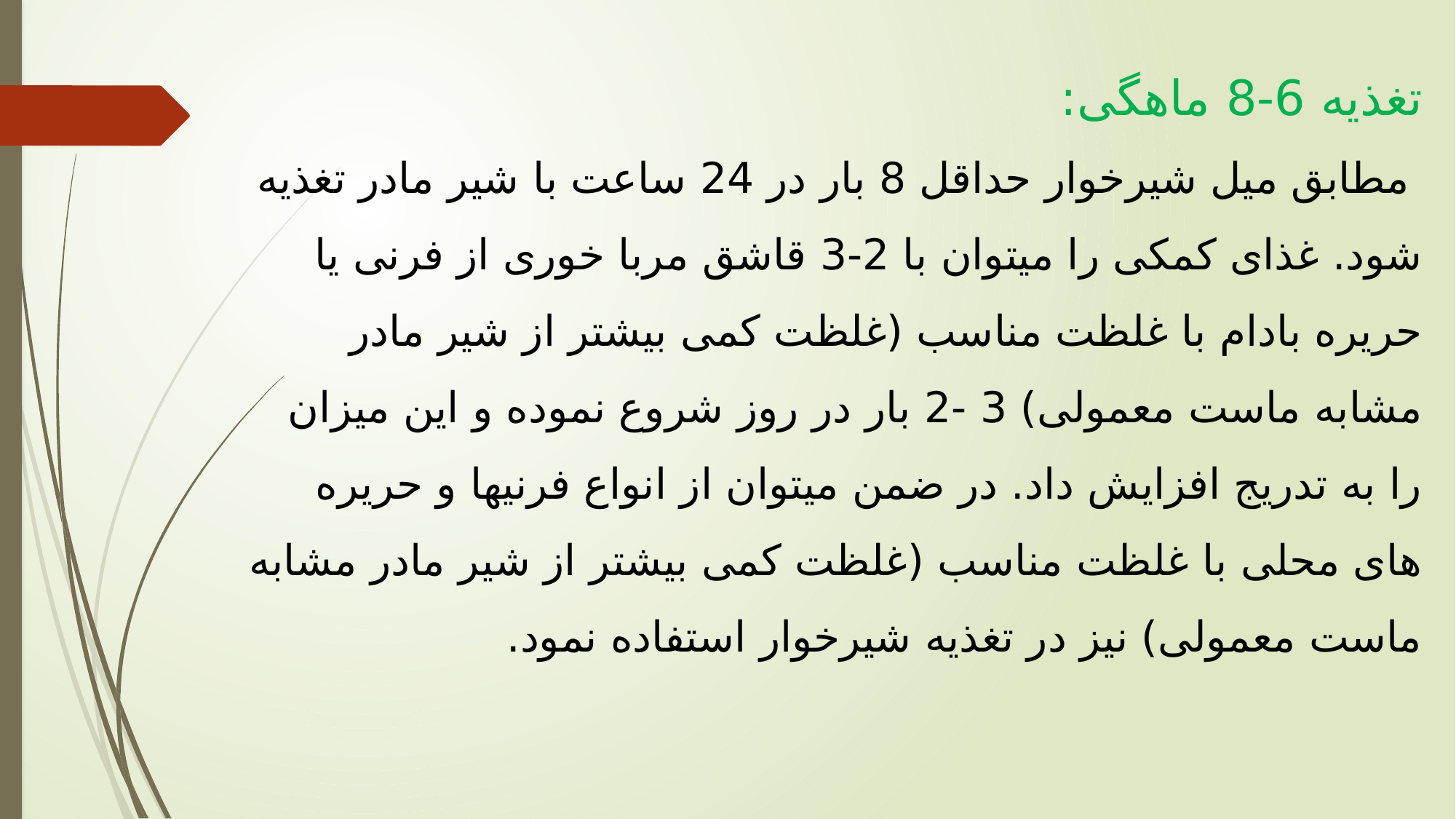

تغذیه 6-8 ماهگی:
 مطابق میل شیرخوار حداقل 8 بار در 24 ساعت با شیر مادر تغذیه شود. غذای کمکی را میتوان با 2-3 قاشق مربا خوری از فرنی یا حریره بادام با غلظت مناسب (غلظت کمی بیشتر از شیر مادر مشابه ماست معمولی) 3 -2 بار در روز شروع نموده و این میزان را به تدریج افزایش داد. در ضمن میتوان از انواع فرنیها و حریره های محلی با غلظت مناسب (غلظت کمی بیشتر از شیر مادر مشابه ماست معمولی) نیز در تغذیه شیرخوار استفاده نمود.